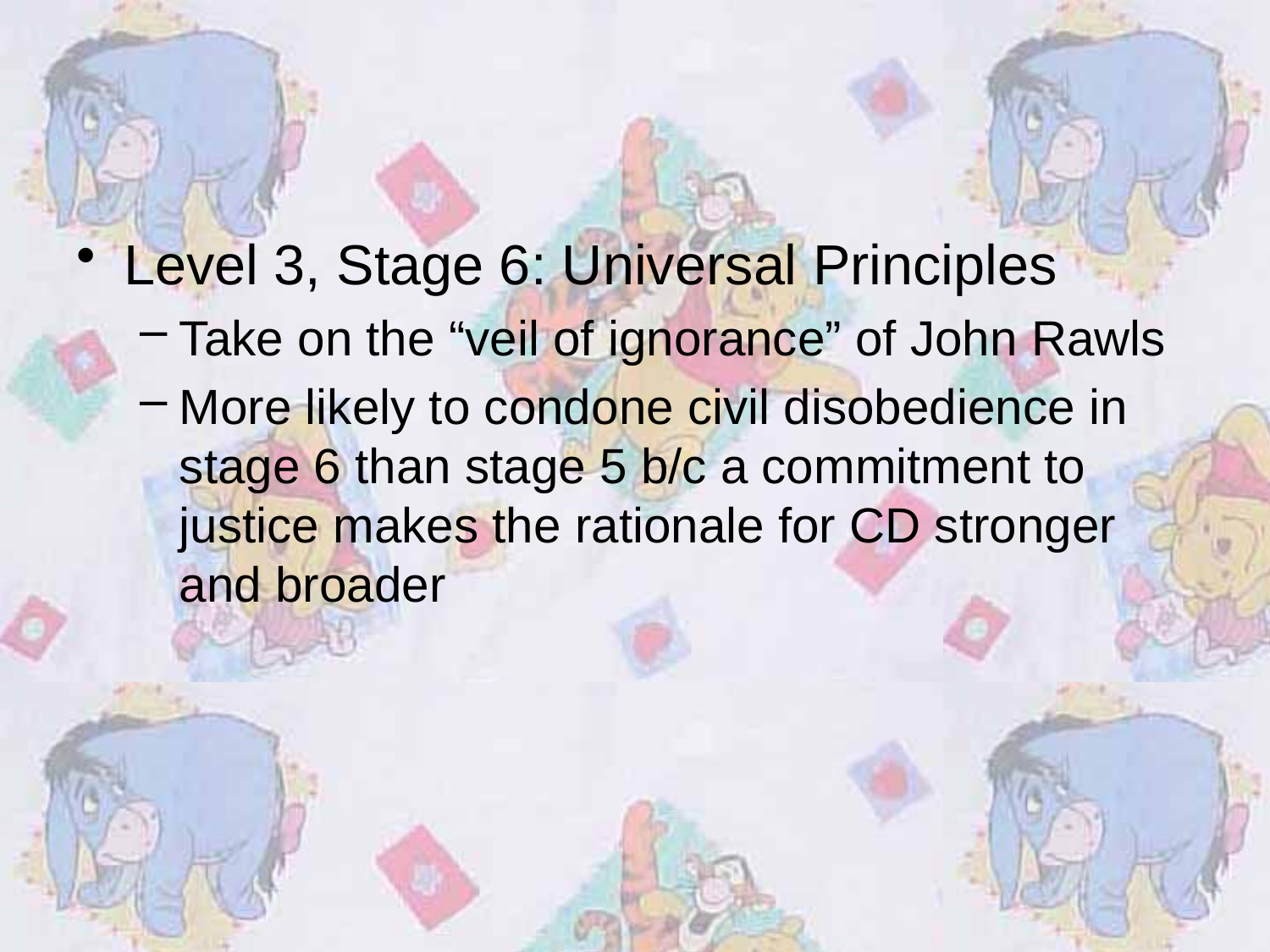

#
Level 3, Stage 6: Universal Principles
Take on the “veil of ignorance” of John Rawls
More likely to condone civil disobedience in stage 6 than stage 5 b/c a commitment to justice makes the rationale for CD stronger and broader